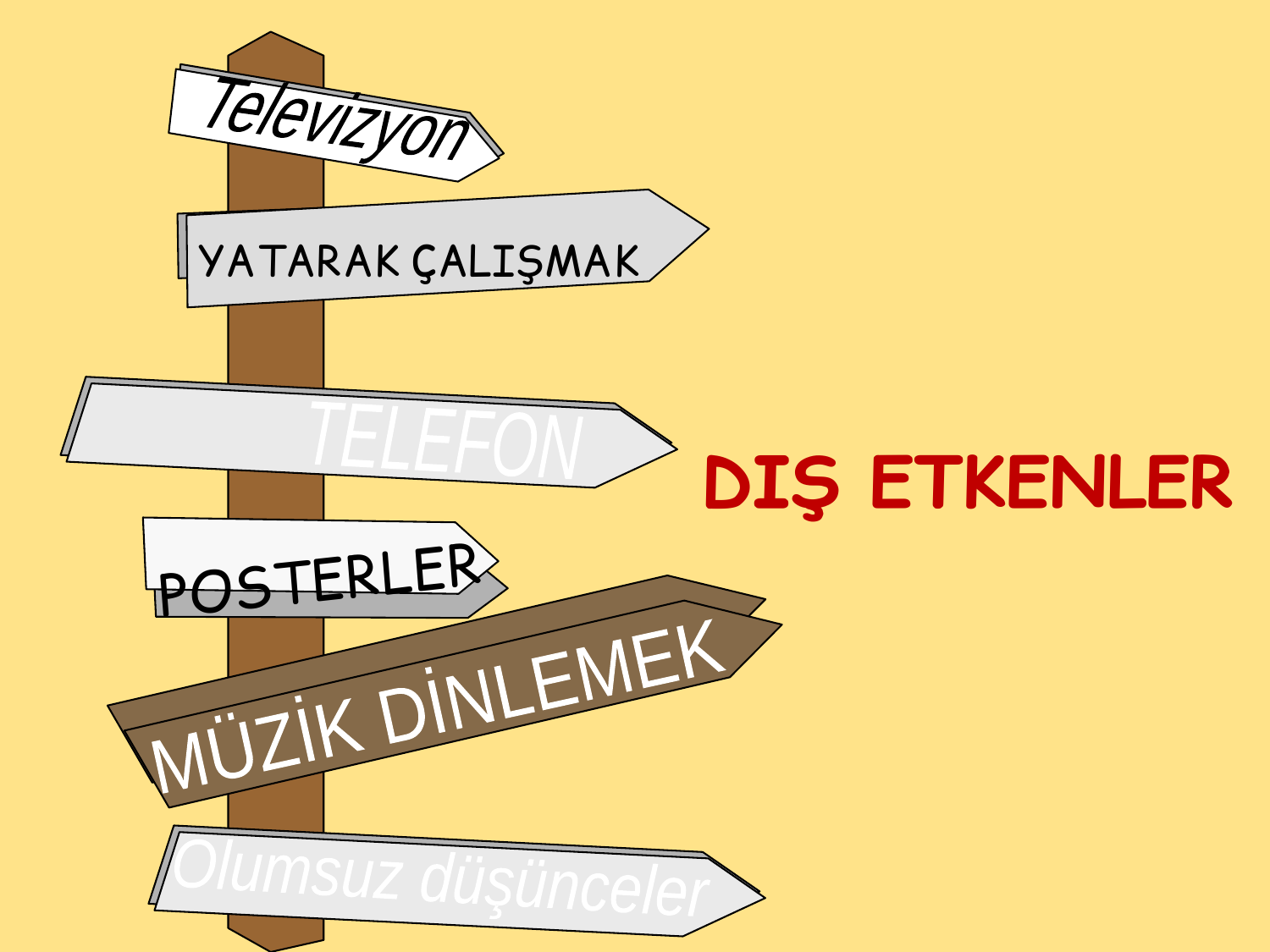

# DIŞ ETKENLER

Televizyon

YATARAK ÇALIŞMAK

TELEFON

POSTERLER

MÜZİK DİNLEMEK

Olumsuz düşünceler